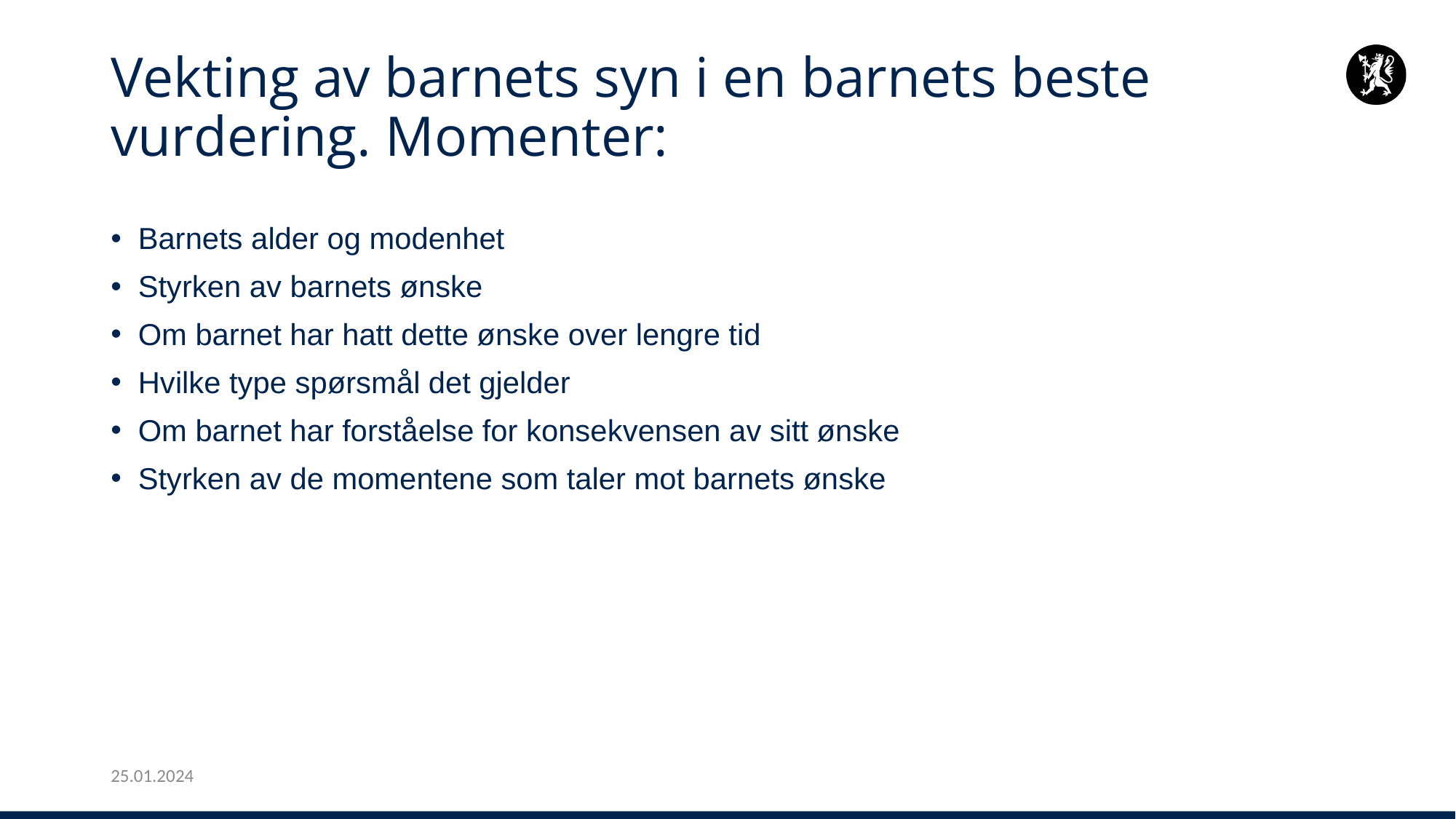

# Vekting av barnets syn i en barnets beste vurdering. Momenter:
Barnets alder og modenhet
Styrken av barnets ønske
Om barnet har hatt dette ønske over lengre tid
Hvilke type spørsmål det gjelder
Om barnet har forståelse for konsekvensen av sitt ønske
Styrken av de momentene som taler mot barnets ønske

25.01.2024